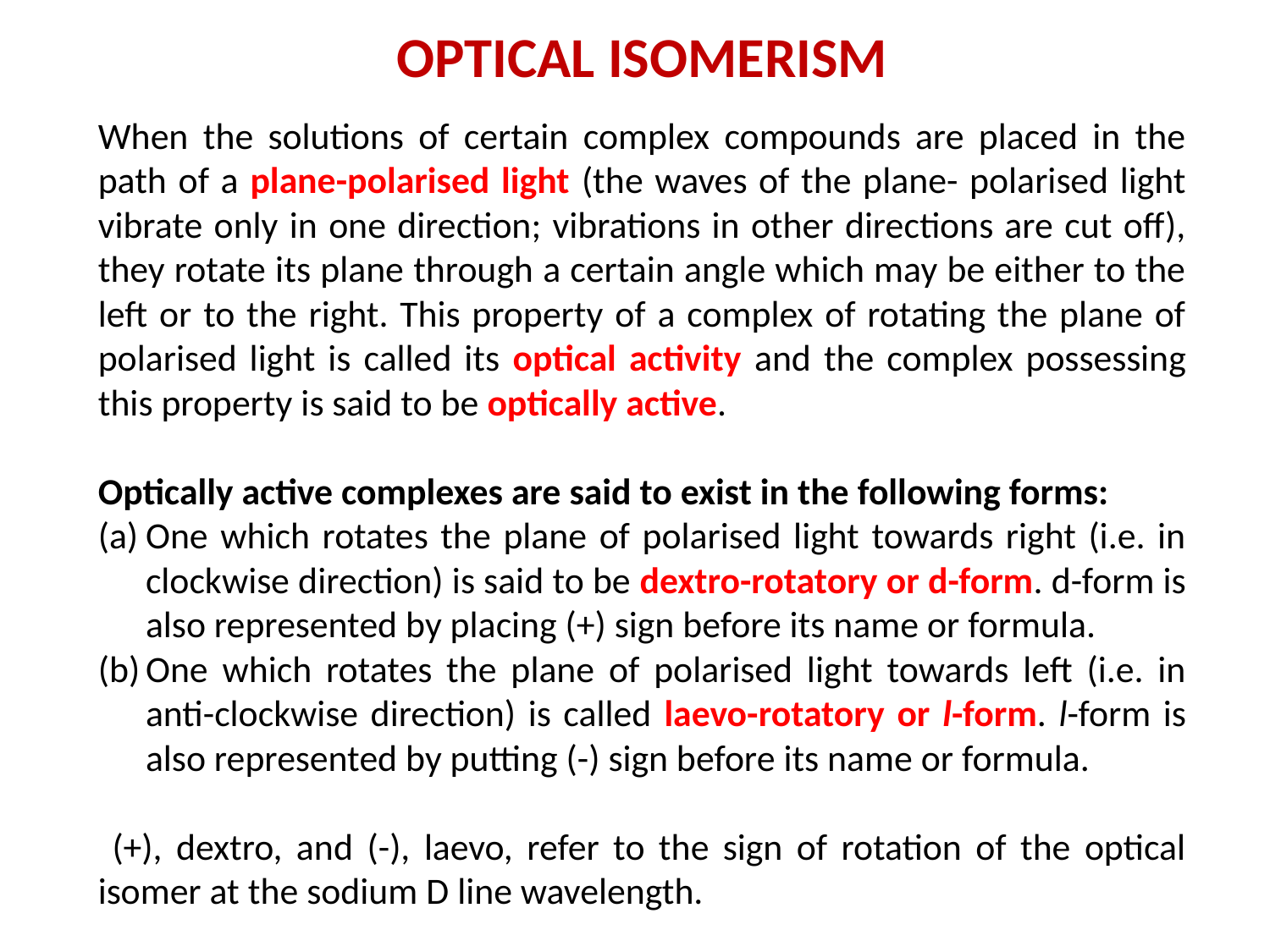

OPTICAL ISOMERISM

When the solutions of certain complex compounds are placed in the path of a plane-polarised light (the waves of the plane- polarised light vibrate only in one direction; vibrations in other directions are cut off), they rotate its plane through a certain angle which may be either to the left or to the right. This property of a complex of rotating the plane of polarised light is called its optical activity and the complex possessing this property is said to be optically active.

Optically active complexes are said to exist in the following forms:
One which rotates the plane of polarised light towards right (i.e. in clockwise direction) is said to be dextro-rotatory or d-form. d-form is also represented by placing (+) sign before its name or formula.
One which rotates the plane of polarised light towards left (i.e. in anti-clockwise direction) is called laevo-rotatory or l-form. l-form is also represented by putting (-) sign before its name or formula.

 (+), dextro, and (-), laevo, refer to the sign of rotation of the optical isomer at the sodium D line wavelength.